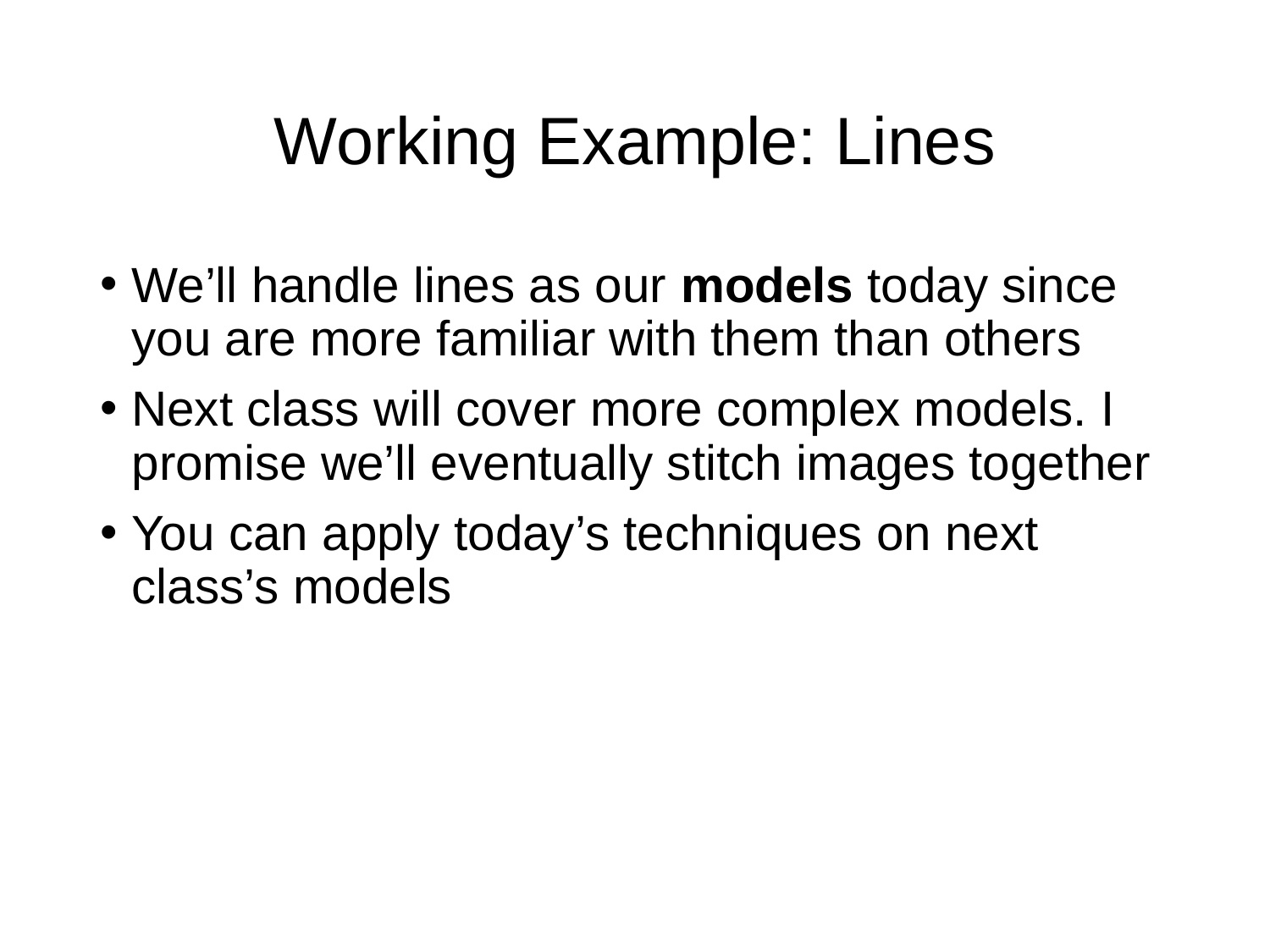

# Working Example: Lines
We’ll handle lines as our models today since you are more familiar with them than others
Next class will cover more complex models. I promise we’ll eventually stitch images together
You can apply today’s techniques on next class’s models